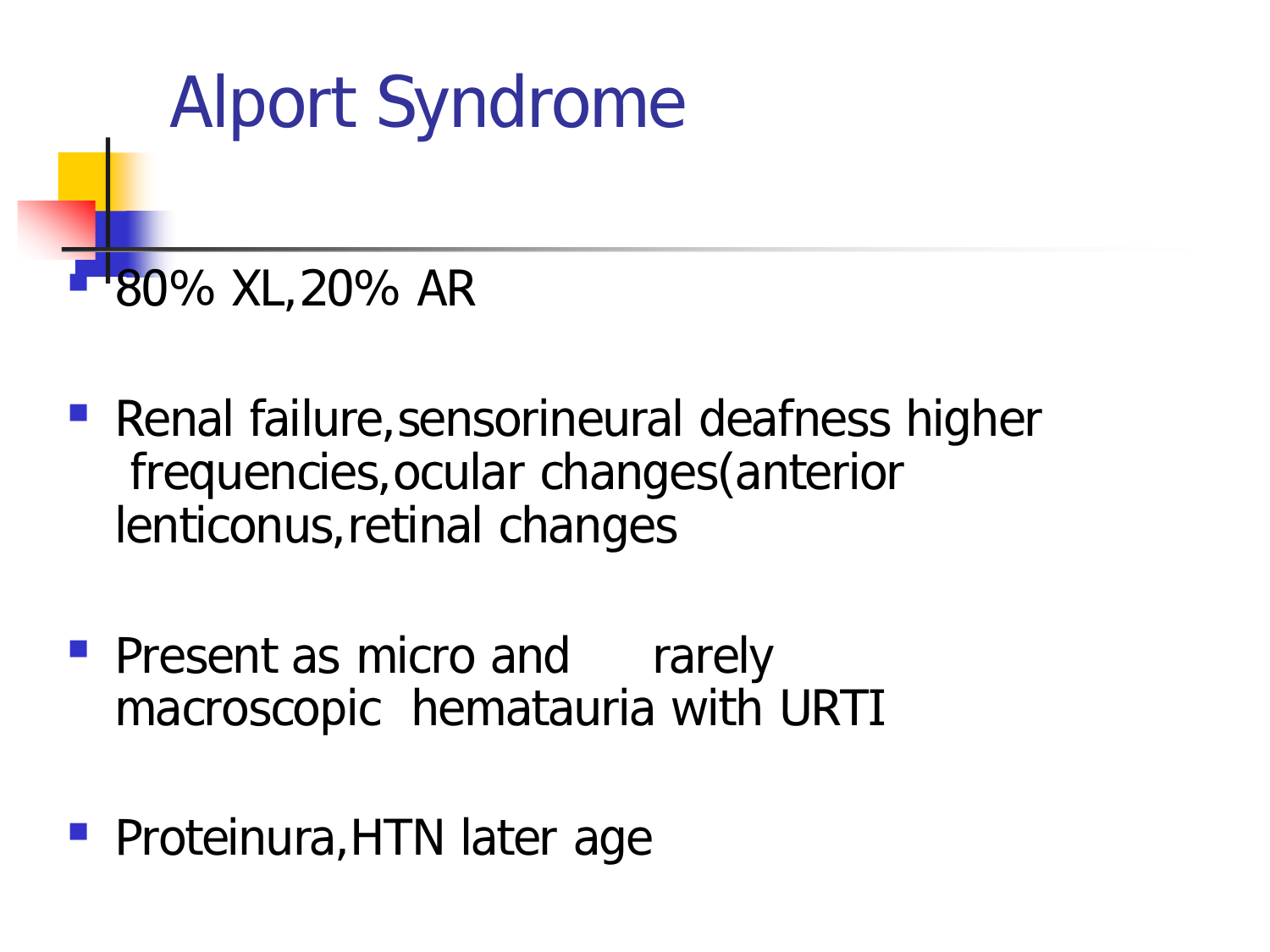

# Alport Syndrome
80% XL,20% AR

Renal failure,sensorineural deafness higher  frequencies,ocular changes(anterior  lenticonus,retinal changes

Present as micro and	rarely macroscopic  hematauria with URTI

Proteinura,HTN later age